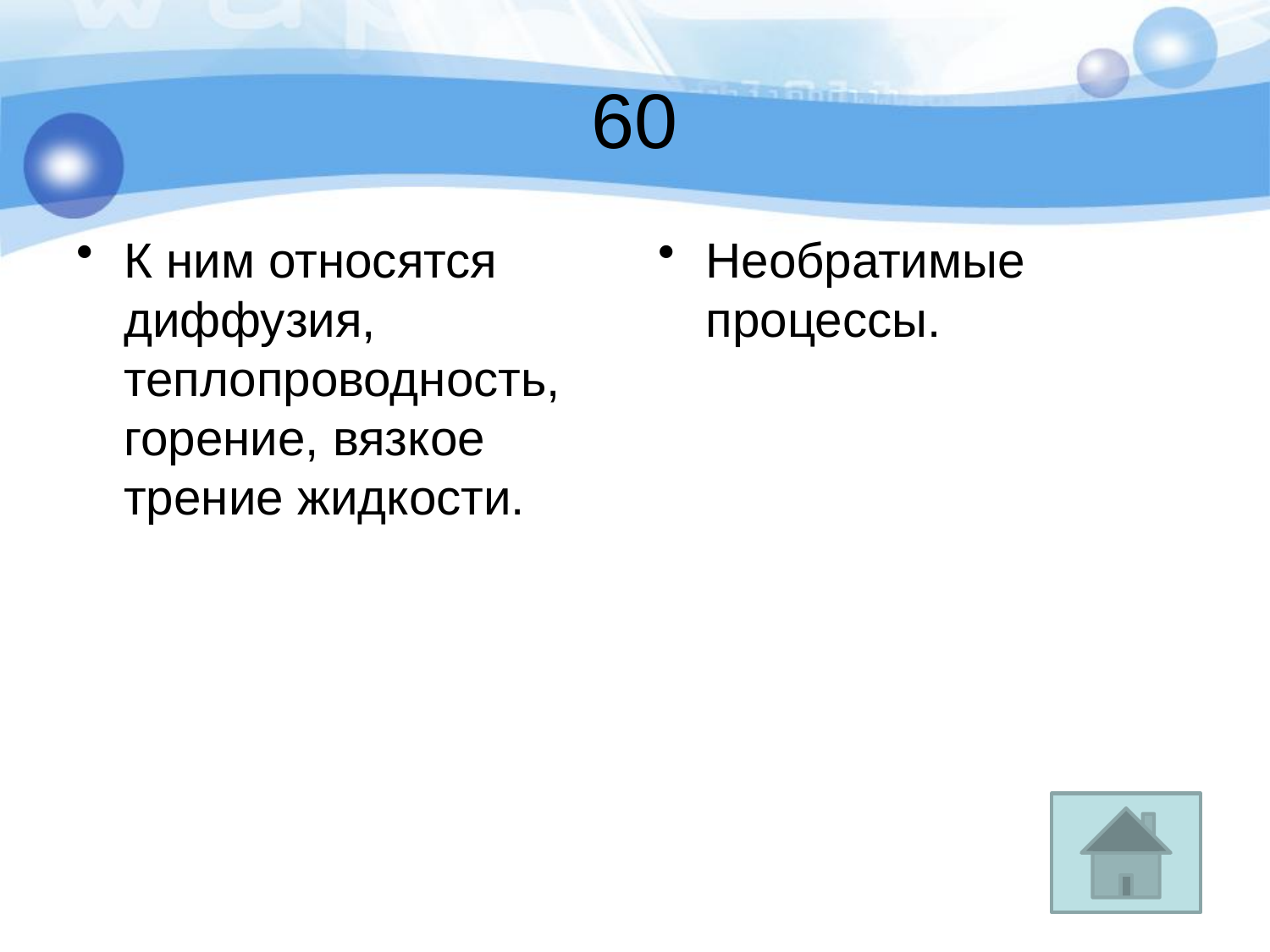

# 60
К ним относятся диффузия, теплопроводность, горение, вязкое трение жидкости.
Необратимые процессы.